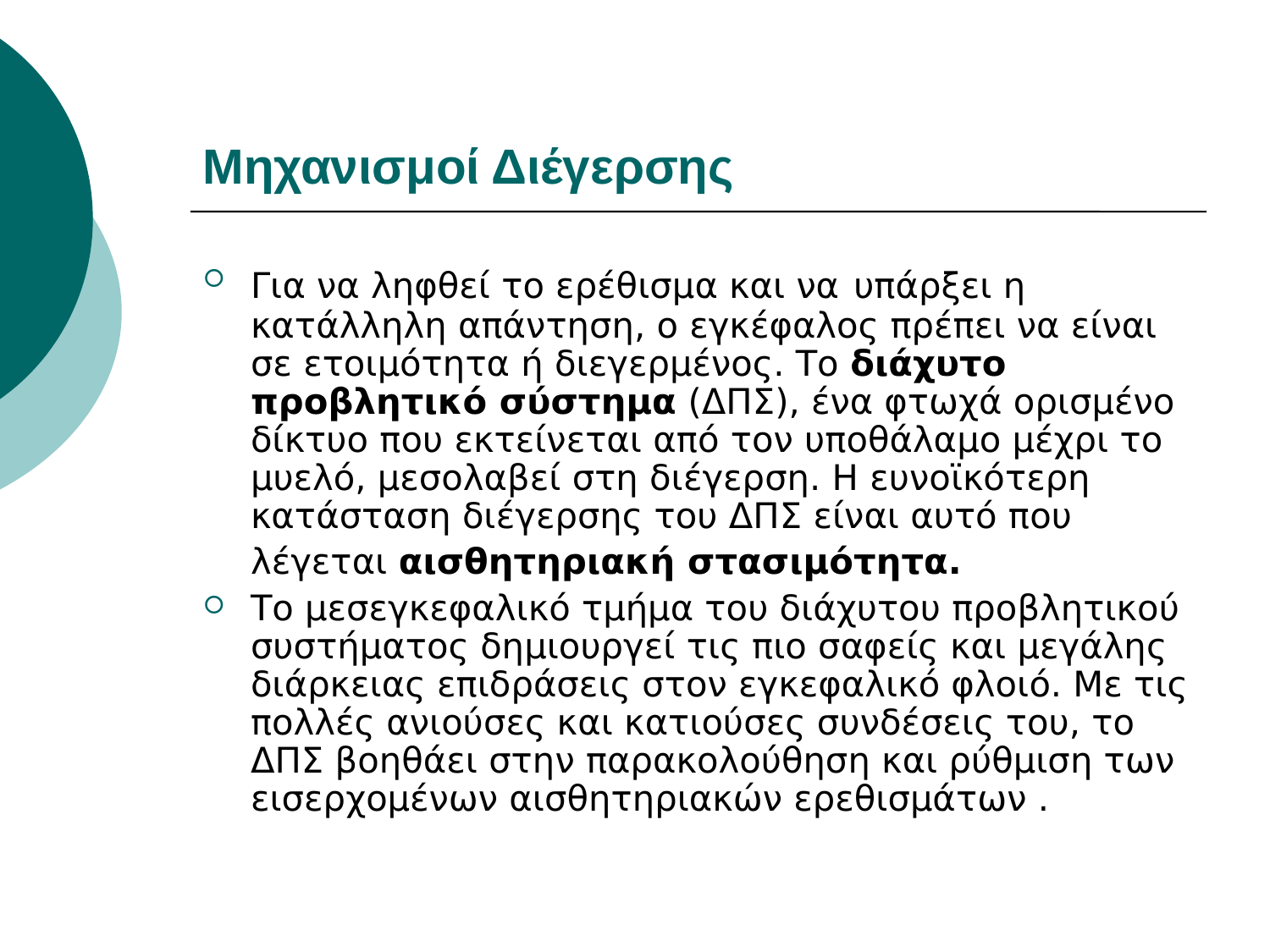

# Μηχανισμοί Διέγερσης
Για να ληφθεί το ερέθισμα και να υπάρξει η κατάλληλη απάντηση, ο εγκέφαλος πρέπει να είναι σε ετοιμότητα ή διεγερμένος. Το διάχυτο προβλητικό σύστημα (ΔΠΣ), ένα φτωχά ορισμένο δίκτυο που εκτείνεται από τον υποθάλαμο μέχρι το μυελό, μεσολαβεί στη διέγερση. Η ευνοϊκότερη κατάσταση διέγερσης του ΔΠΣ είναι αυτό που λέγεται αισθητηριακή στασιμότητα.
Το μεσεγκεφαλικό τμήμα του διάχυτου προβλητικού συστήματος δημιουργεί τις πιο σαφείς και μεγάλης διάρκειας επιδράσεις στον εγκεφαλικό φλοιό. Με τις πολλές ανιούσες και κατιούσες συνδέσεις του, το ΔΠΣ βοηθάει στην παρακολούθηση και ρύθμιση των εισερχομένων αισθητηριακών ερεθισμάτων .